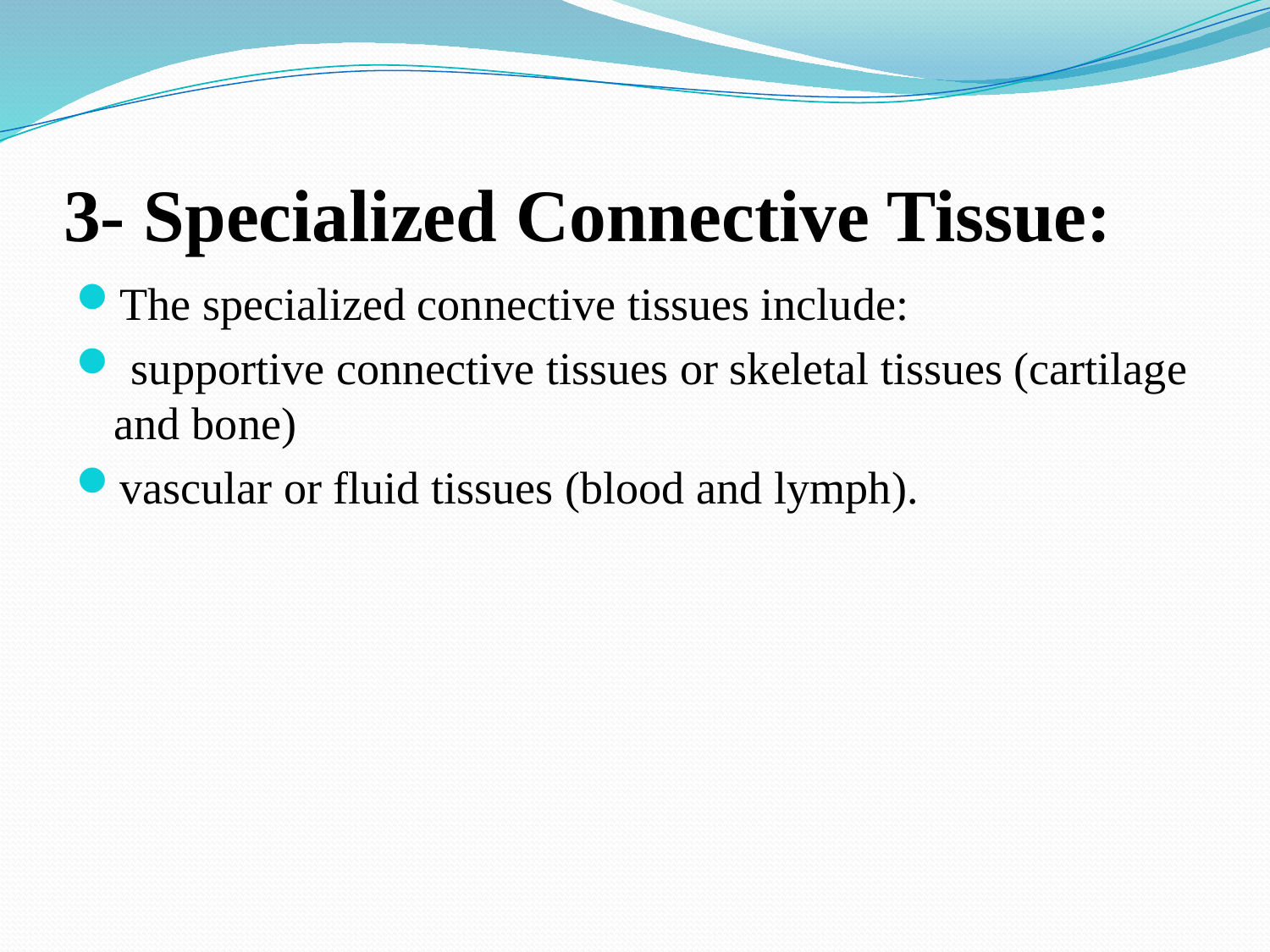

# 3- Specialized Connective Tissue:
The specialized connective tissues include:
 supportive connective tissues or skeletal tissues (cartilage and bone)
vascular or fluid tissues (blood and lymph).